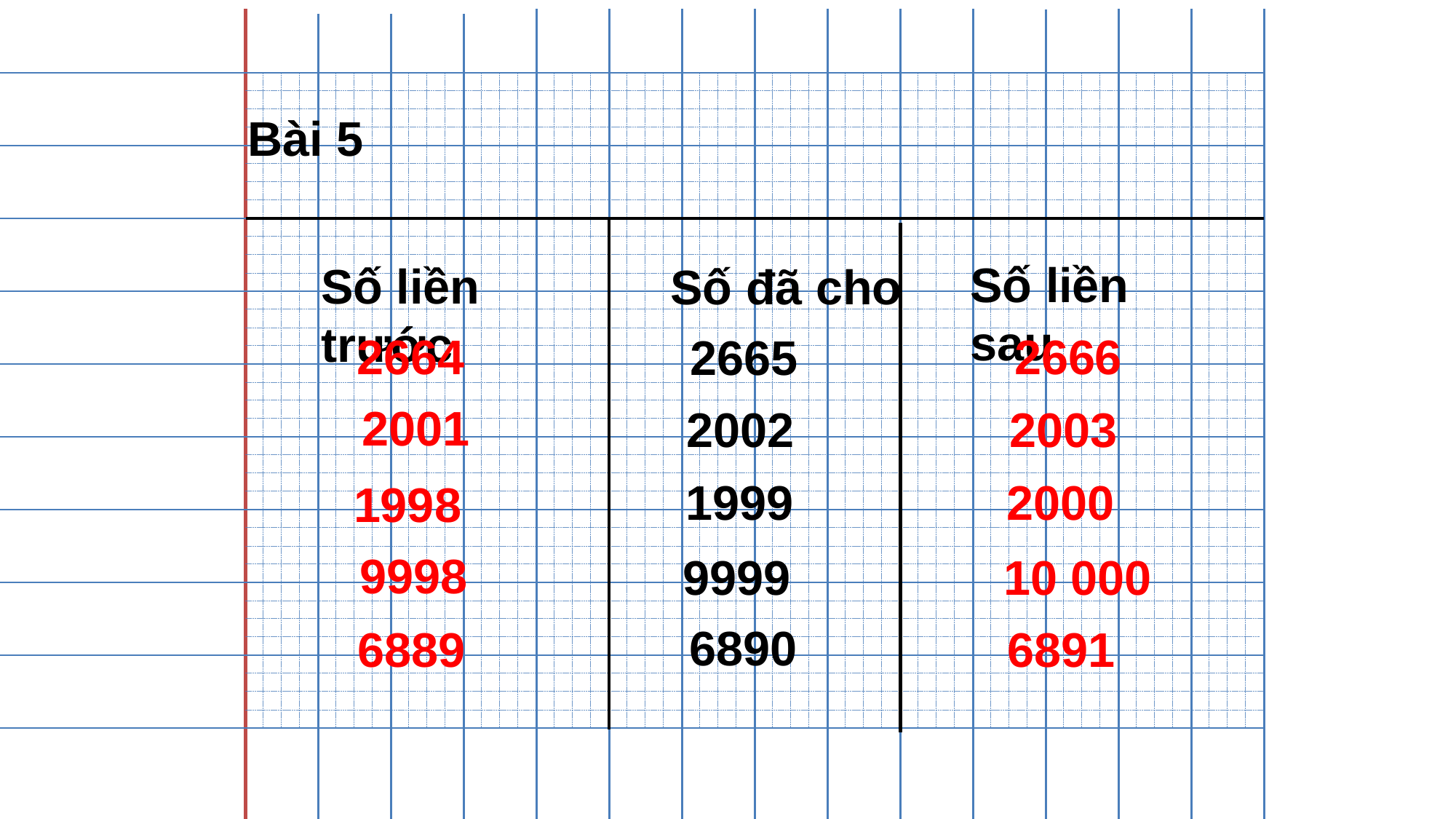

Bài 5
Số liền sau
Số liền trước
Số đã cho
2664
2666
2665
2001
2002
2003
1999
2000
1998
9998
9999
10 000
6890
6889
6891